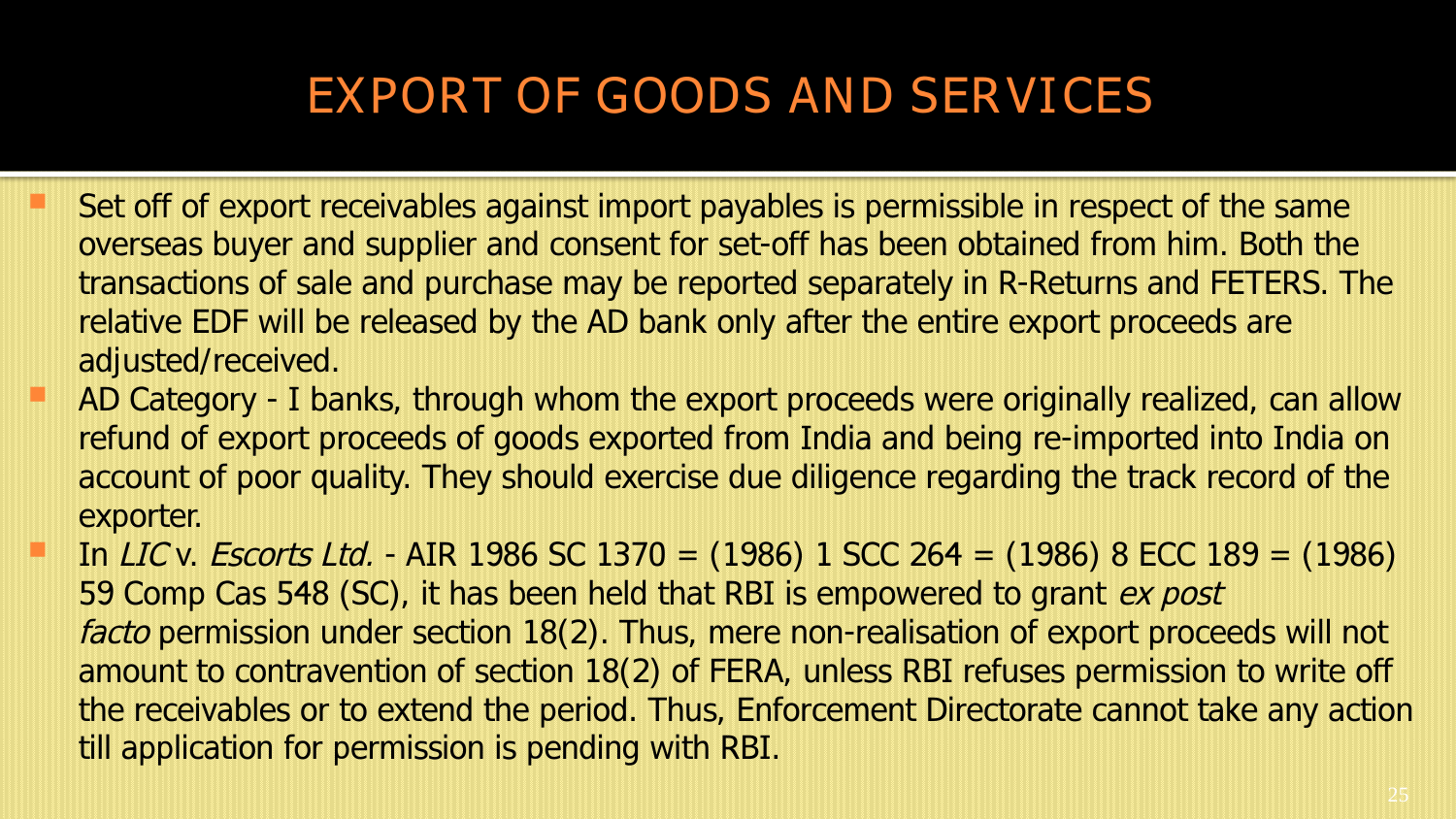

# EXPORT OF GOODS AND SERVICES
Set off of export receivables against import payables is permissible in respect of the same overseas buyer and supplier and consent for set-off has been obtained from him. Both the transactions of sale and purchase may be reported separately in R-Returns and FETERS. The relative EDF will be released by the AD bank only after the entire export proceeds are adjusted/received.
AD Category - I banks, through whom the export proceeds were originally realized, can allow refund of export proceeds of goods exported from India and being re-imported into India on account of poor quality. They should exercise due diligence regarding the track record of the exporter.
In LIC v. Escorts Ltd. - AIR 1986 SC 1370 = (1986) 1 SCC 264 = (1986) 8 ECC 189 = (1986) 59 Comp Cas 548 (SC), it has been held that RBI is empowered to grant ex post facto permission under section 18(2). Thus, mere non-realisation of export proceeds will not amount to contravention of section 18(2) of FERA, unless RBI refuses permission to write off the receivables or to extend the period. Thus, Enforcement Directorate cannot take any action till application for permission is pending with RBI.

25